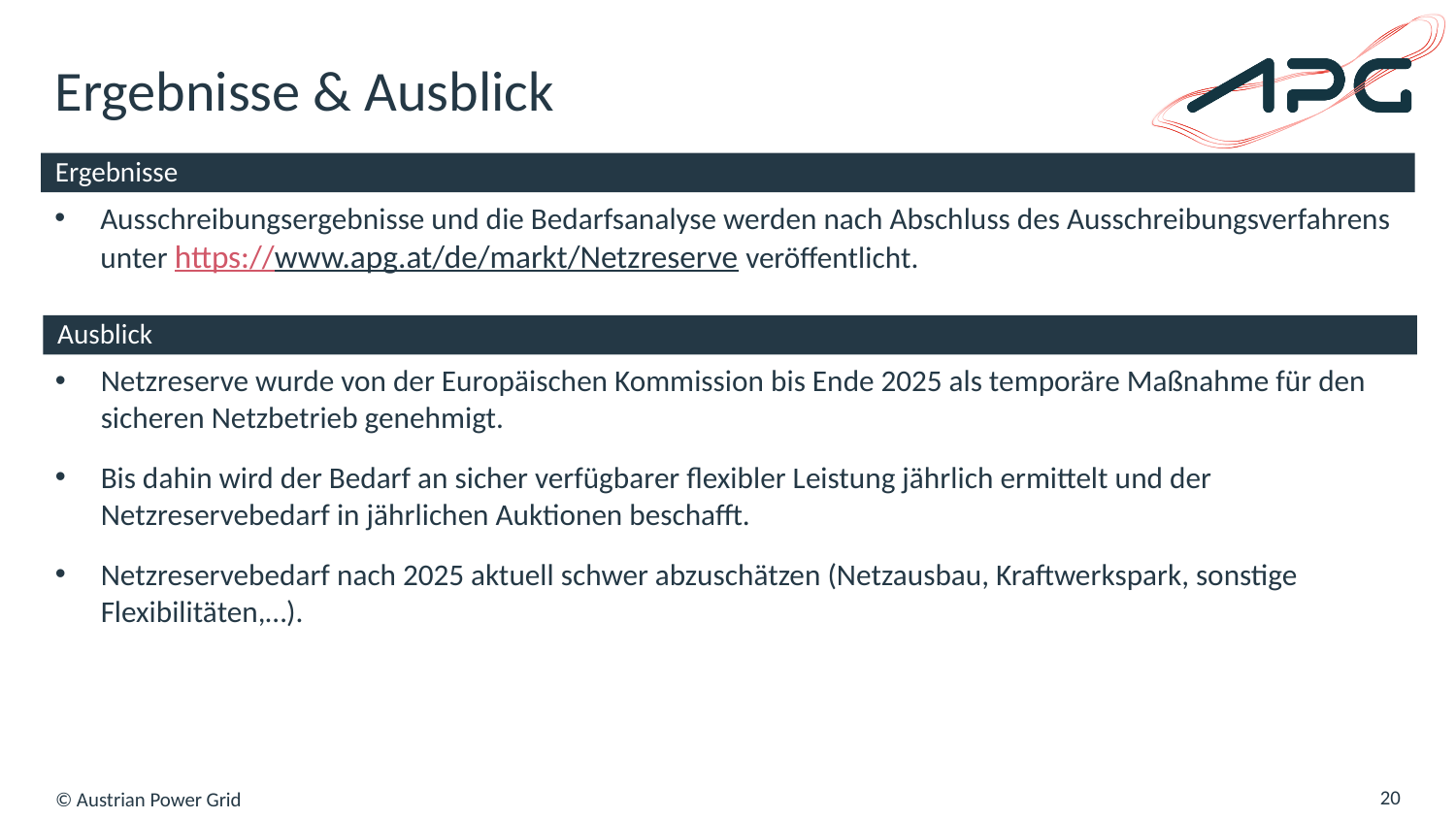

# Ergebnisse & Ausblick

Ergebnisse
Ausschreibungsergebnisse und die Bedarfsanalyse werden nach Abschluss des Ausschreibungsverfahrens unter https://www.apg.at/de/markt/Netzreserve veröffentlicht.
Ausblick
Netzreserve wurde von der Europäischen Kommission bis Ende 2025 als temporäre Maßnahme für den sicheren Netzbetrieb genehmigt.
Bis dahin wird der Bedarf an sicher verfügbarer flexibler Leistung jährlich ermittelt und der Netzreservebedarf in jährlichen Auktionen beschafft.
Netzreservebedarf nach 2025 aktuell schwer abzuschätzen (Netzausbau, Kraftwerkspark, sonstige Flexibilitäten,…).

© Austrian Power Grid
20